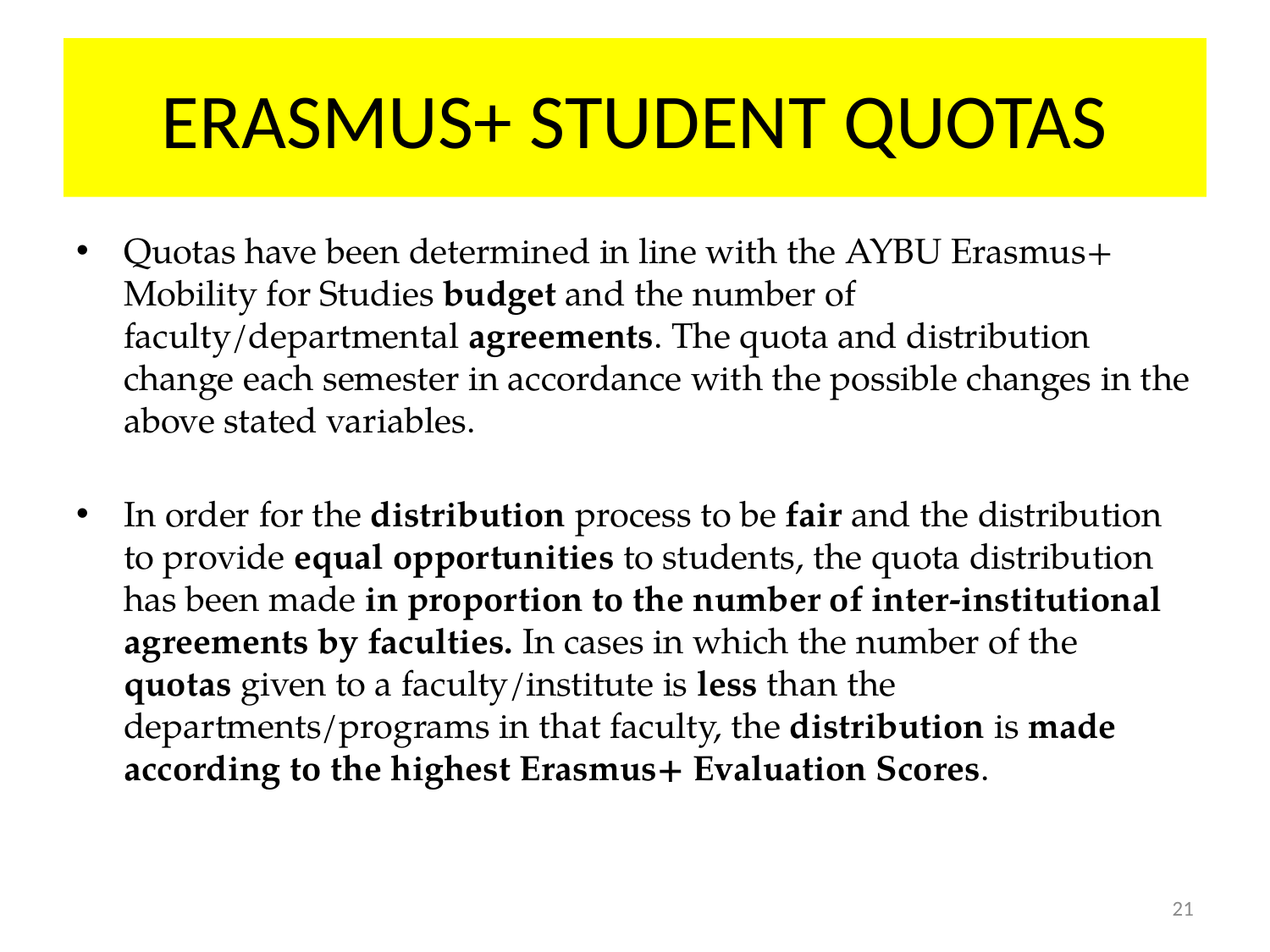

# ERASMUS+ STUDENT QUOTAS
Quotas have been determined in line with the AYBU Erasmus+ Mobility for Studies budget and the number of faculty/departmental agreements. The quota and distribution change each semester in accordance with the possible changes in the above stated variables.

In order for the distribution process to be fair and the distribution to provide equal opportunities to students, the quota distribution has been made in proportion to the number of inter-institutional agreements by faculties. In cases in which the number of the quotas given to a faculty/institute is less than the departments/programs in that faculty, the distribution is made according to the highest Erasmus+ Evaluation Scores.

21